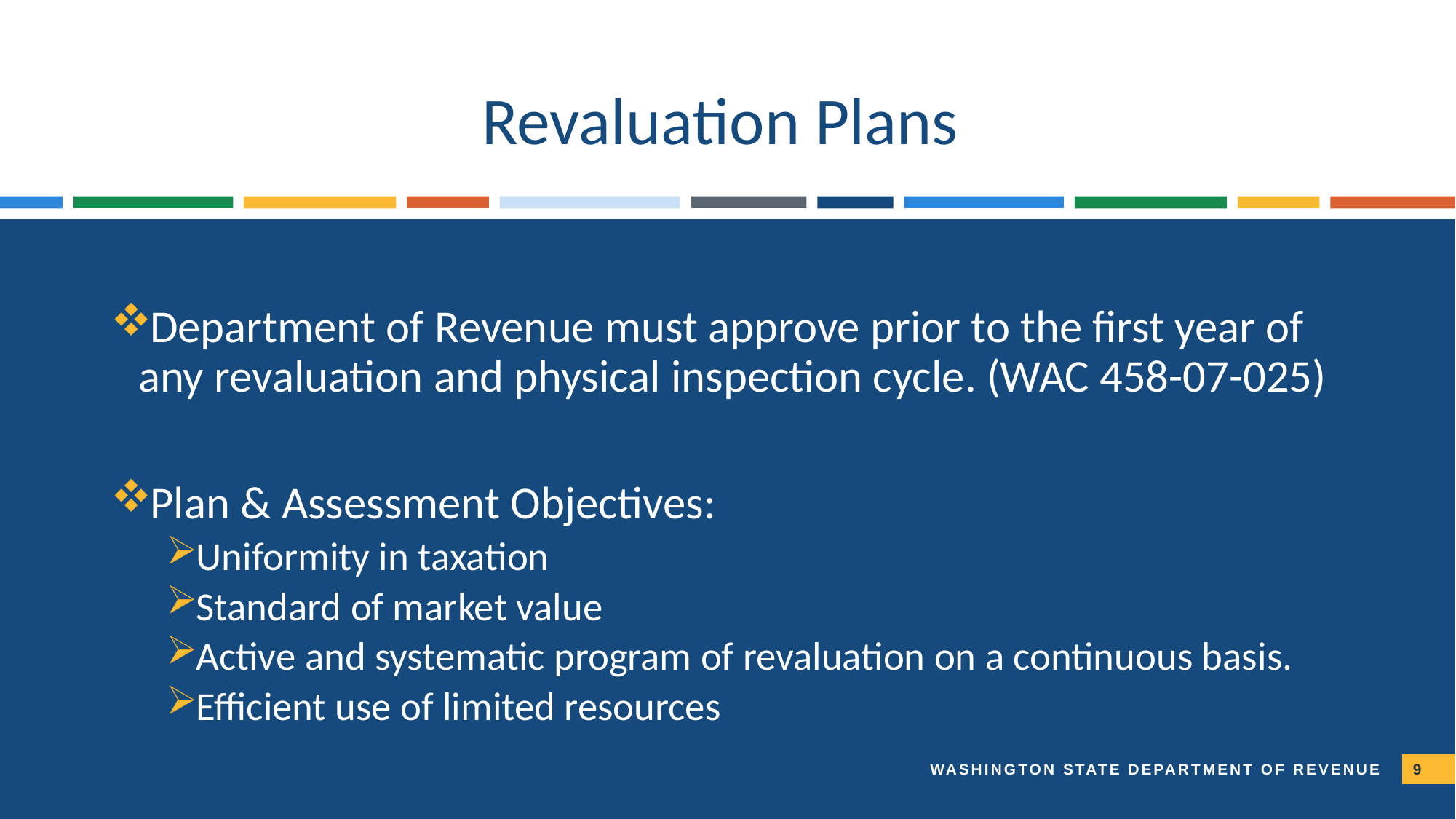

# Revaluation Plans
Department of Revenue must approve prior to the first year of any revaluation and physical inspection cycle. (WAC 458-07-025)

Plan & Assessment Objectives:
Uniformity in taxation
Standard of market value
Active and systematic program of revaluation on a continuous basis.
Efficient use of limited resources